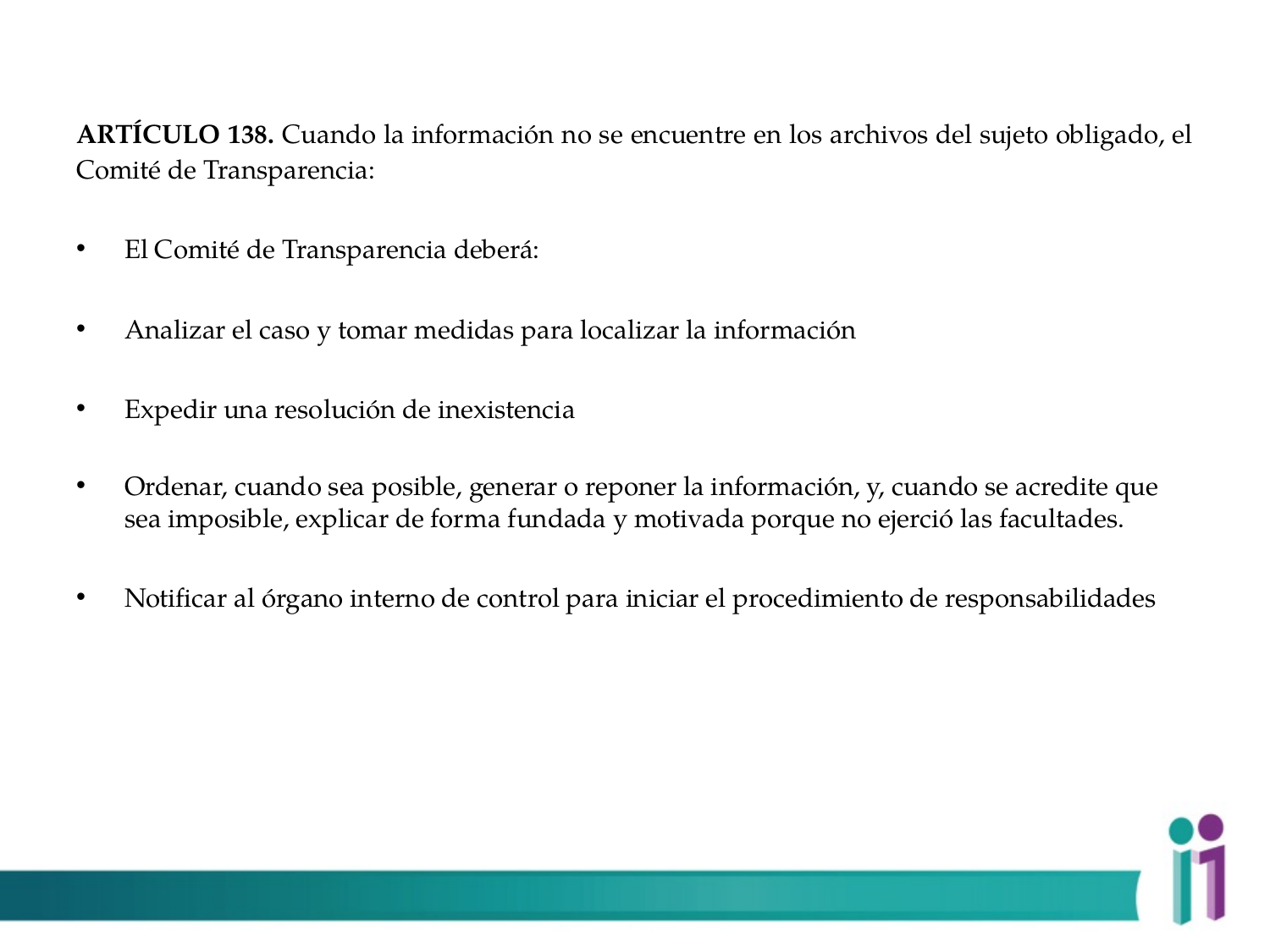

ARTÍCULO 138. Cuando la información no se encuentre en los archivos del sujeto obligado, el Comité de Transparencia:

El Comité de Transparencia deberá:

Analizar el caso y tomar medidas para localizar la información

Expedir una resolución de inexistencia

Ordenar, cuando sea posible, generar o reponer la información, y, cuando se acredite que sea imposible, explicar de forma fundada y motivada porque no ejerció las facultades.

Notificar al órgano interno de control para iniciar el procedimiento de responsabilidades